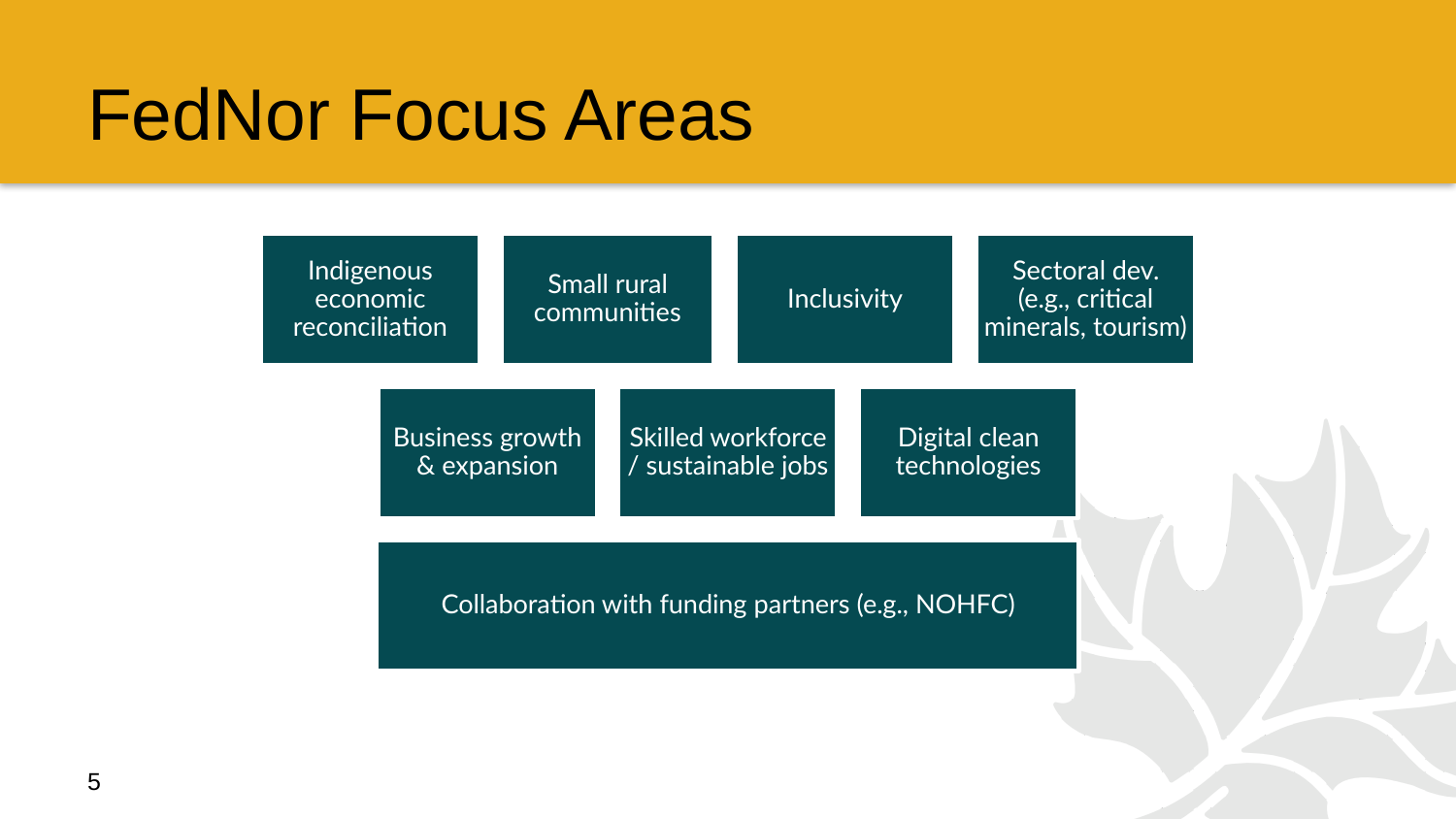

# FedNor Focus Areas
Indigenous economic reconciliation
Small rural communities
Inclusivity
Sectoral dev. (e.g., critical minerals, tourism)
Business growth & expansion
Skilled workforce / sustainable jobs
Digital clean technologies
Collaboration with funding partners (e.g., NOHFC)
5